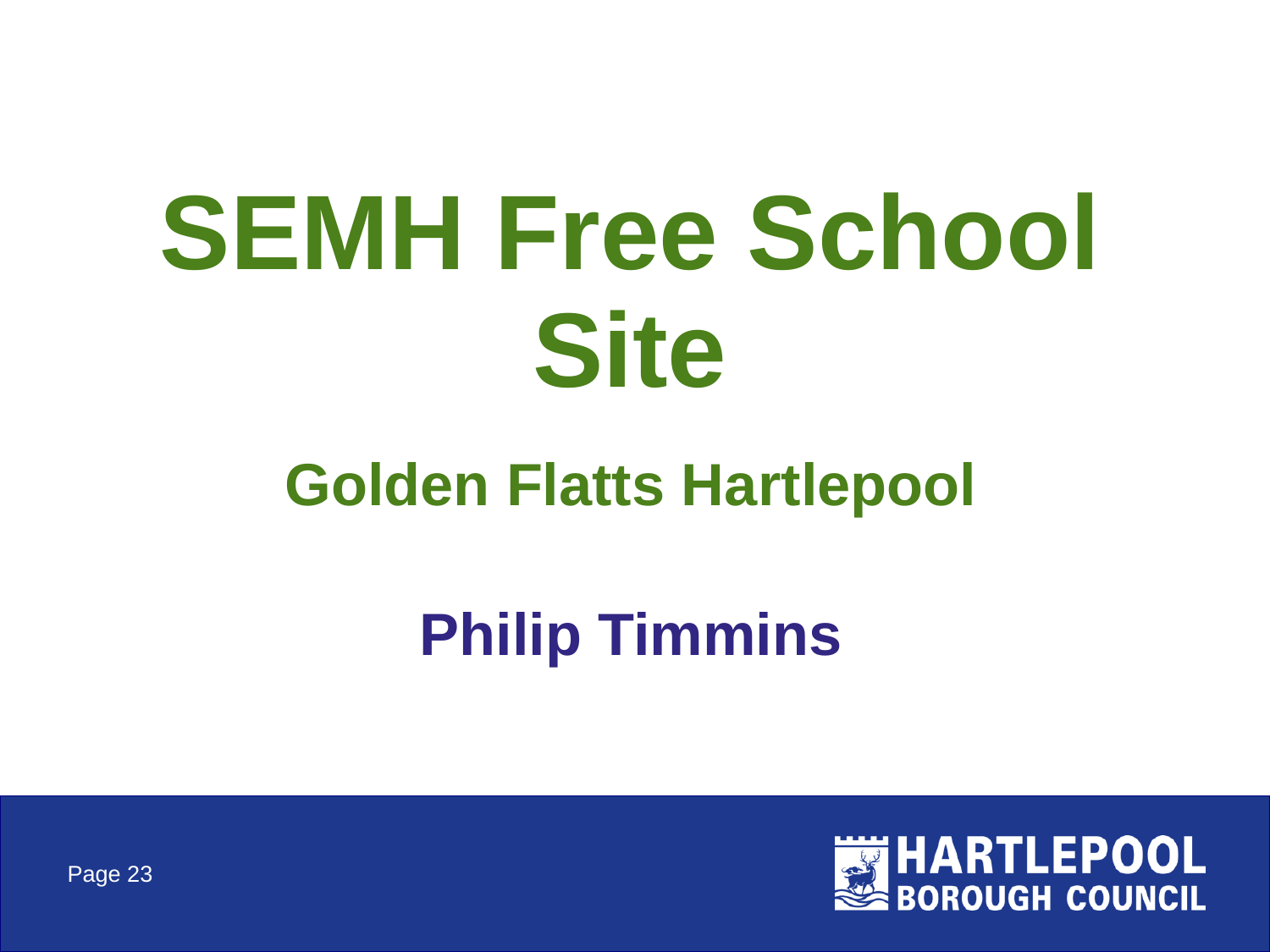

# SEMH Free School Site
Golden Flatts Hartlepool

Philip Timmins